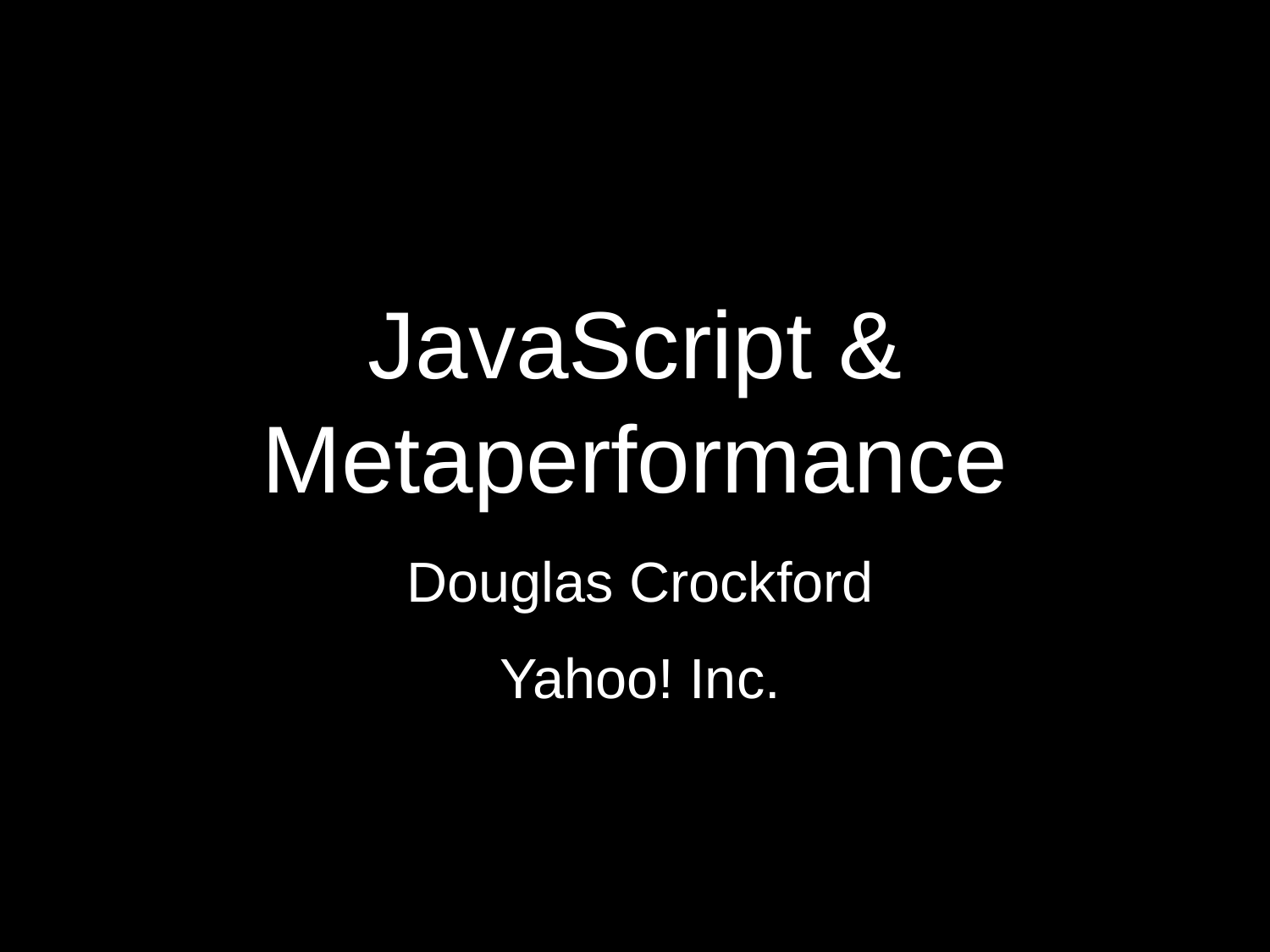

# JavaScript & Metaperformance
Douglas Crockford
Yahoo! Inc.